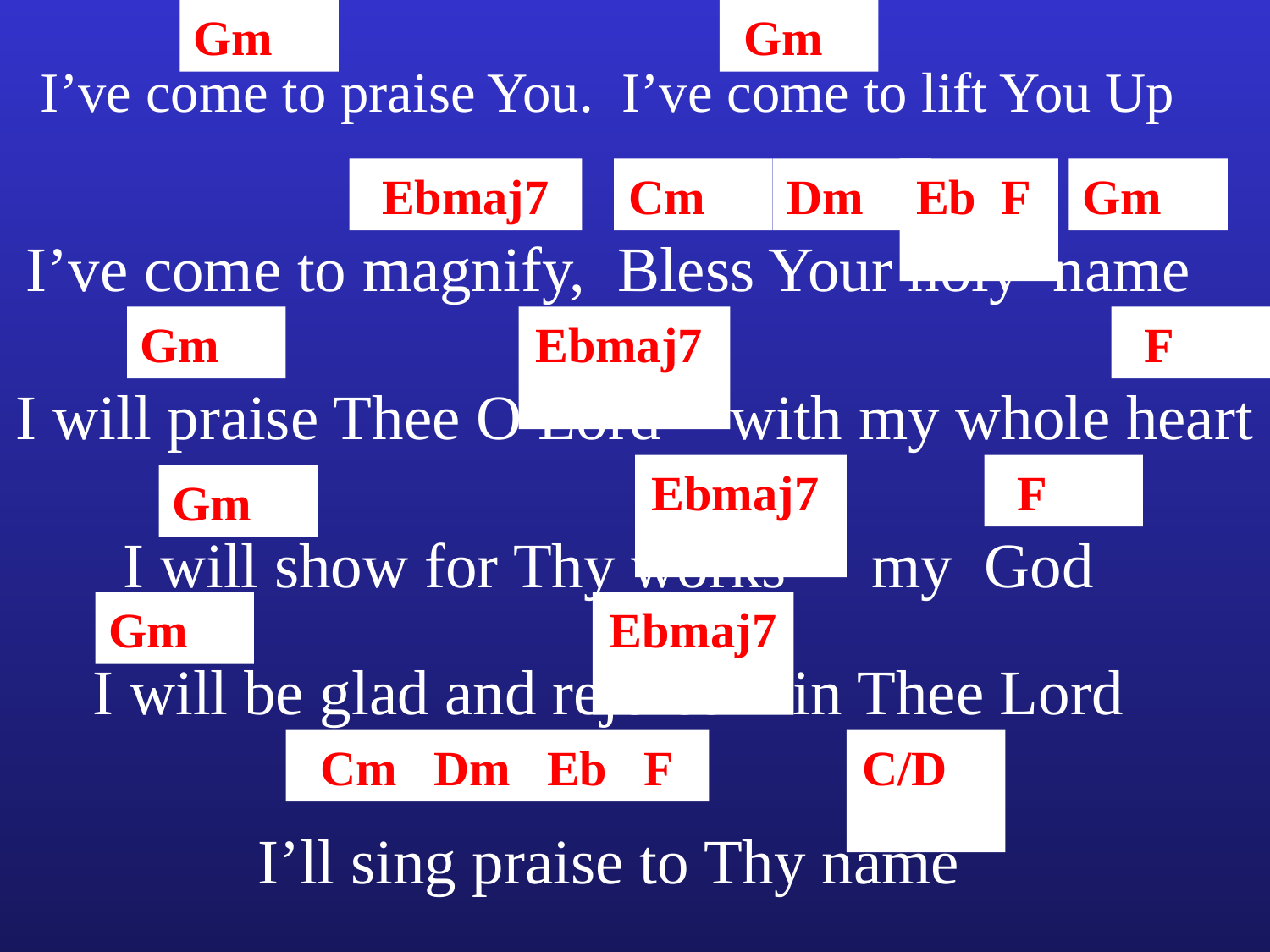

I’ve come to praise You.  I’ve come to lift You Up
Gm
Gm
Ebmaj7
Cm
Dm
Eb  F
Gm
I’ve come to magnify,  Bless Your holy  name
Gm
Ebmaj7
F
I will praise Thee O Lord -  with my whole heart
Ebmaj7
F
Gm
I will show for Thy works  -  my  God
Gm
Ebmaj7
I will be glad and rejoice -  in Thee Lord
Cm   Dm   Eb   F
C/D
I’ll sing praise to Thy name